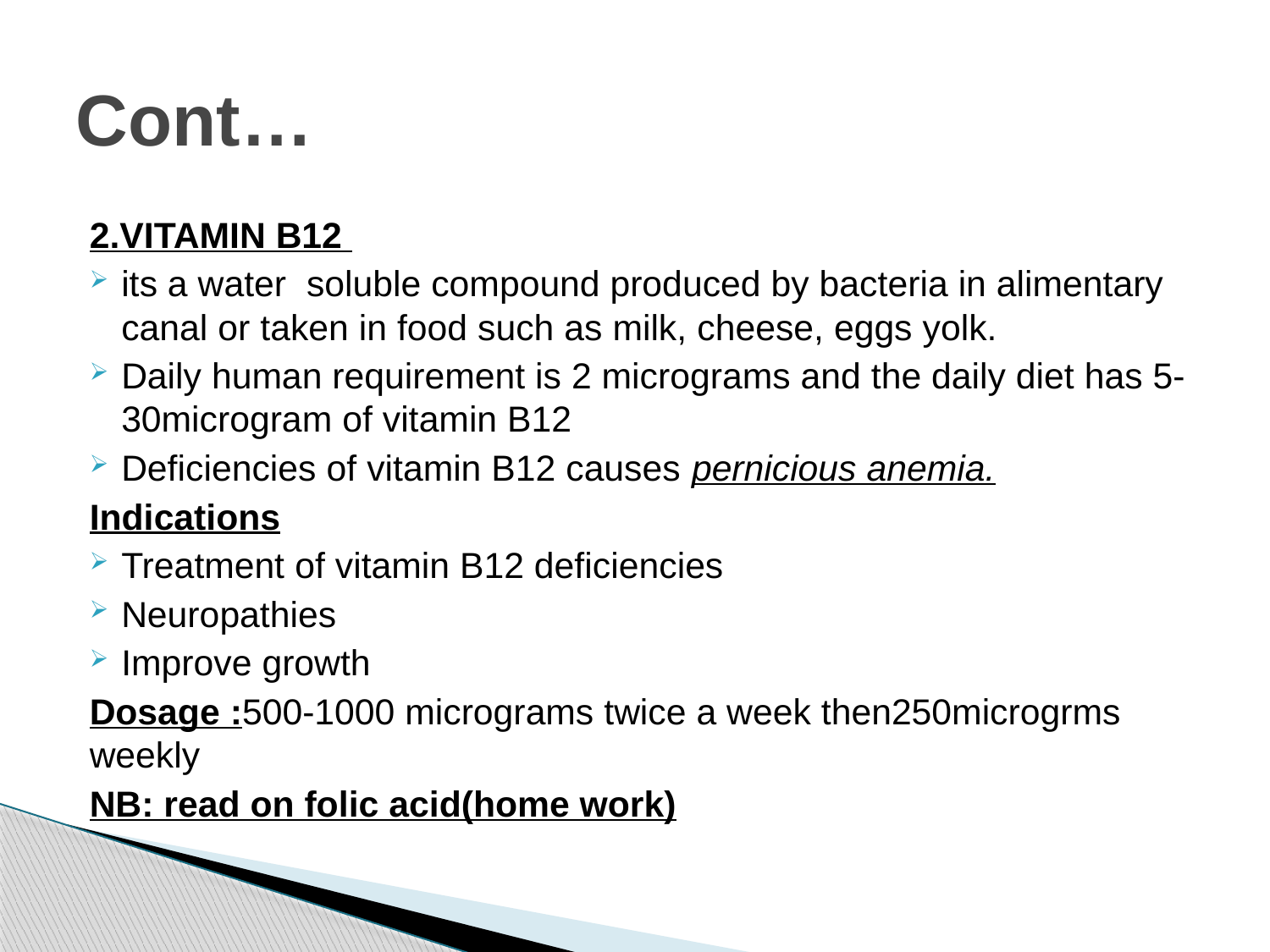

# Cont…
2.VITAMIN B12
its a water  soluble compound produced by bacteria in alimentary canal or taken in food such as milk, cheese, eggs yolk.
Daily human requirement is 2 micrograms and the daily diet has 5-30microgram of vitamin B12
Deficiencies of vitamin B12 causes pernicious anemia.
Indications
Treatment of vitamin B12 deficiencies
Neuropathies
Improve growth
Dosage :500-1000 micrograms twice a week then250microgrms weekly
NB: read on folic acid(home work)